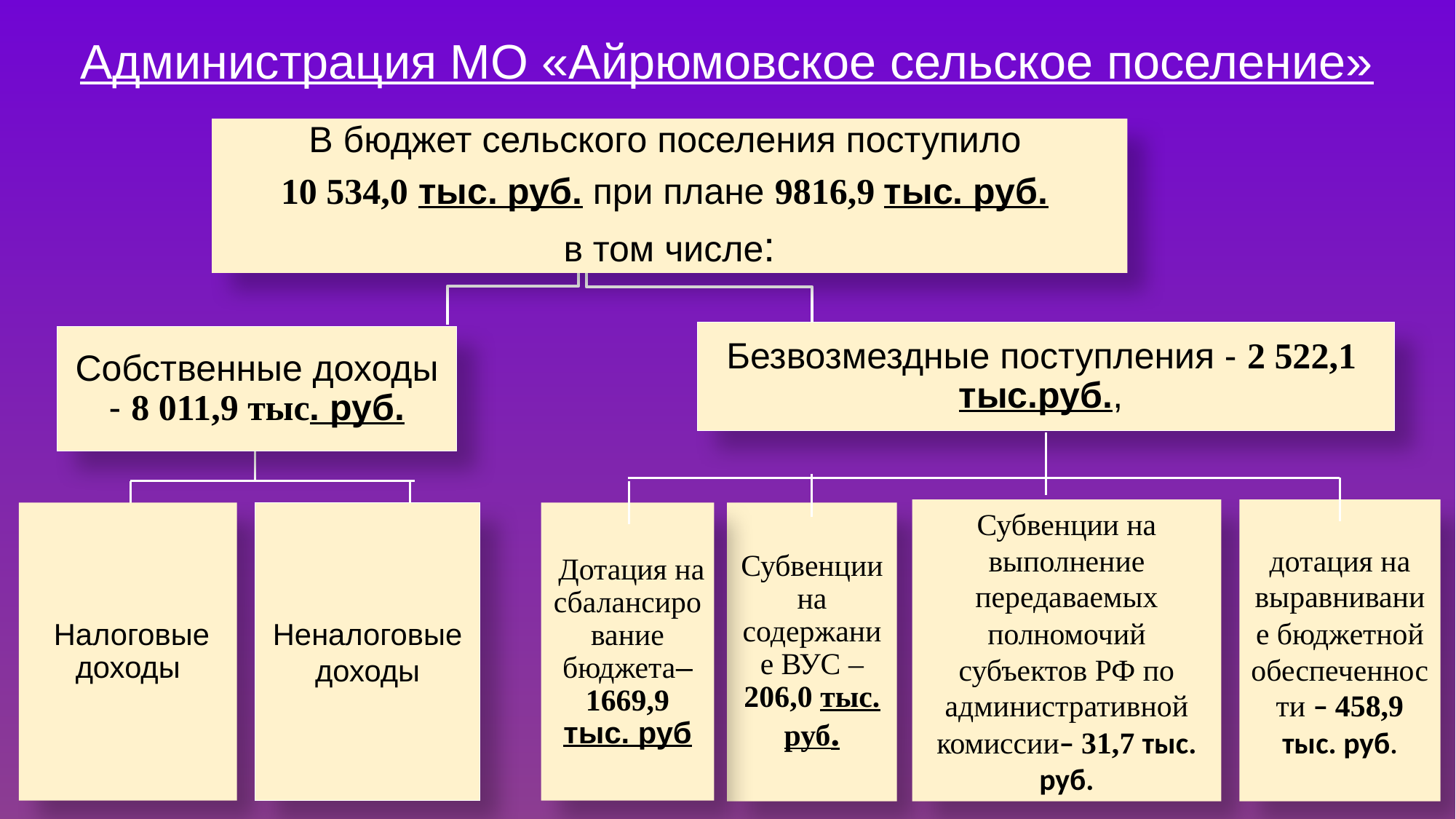

Администрация МО «Айрюмовское сельское поселение»
В бюджет сельского поселения поступило
10 534,0 тыс. руб. при плане 9816,9 тыс. руб.
в том числе:

Безвозмездные поступления - 2 522,1  тыс.руб.,
Собственные доходы - 8 011,9 тыс. руб.
Субвенции на выполнение передаваемых полномочий субъектов РФ по административной комиссии– 31,7 тыс. руб.
дотация на выравнивание бюджетной обеспеченности – 458,9 тыс. руб.
 Налоговые доходы
Неналоговые доходы
 Дотация на сбалансирование бюджета–1669,9 тыс. руб
Субвенции на содержание ВУС –206,0 тыс. руб.